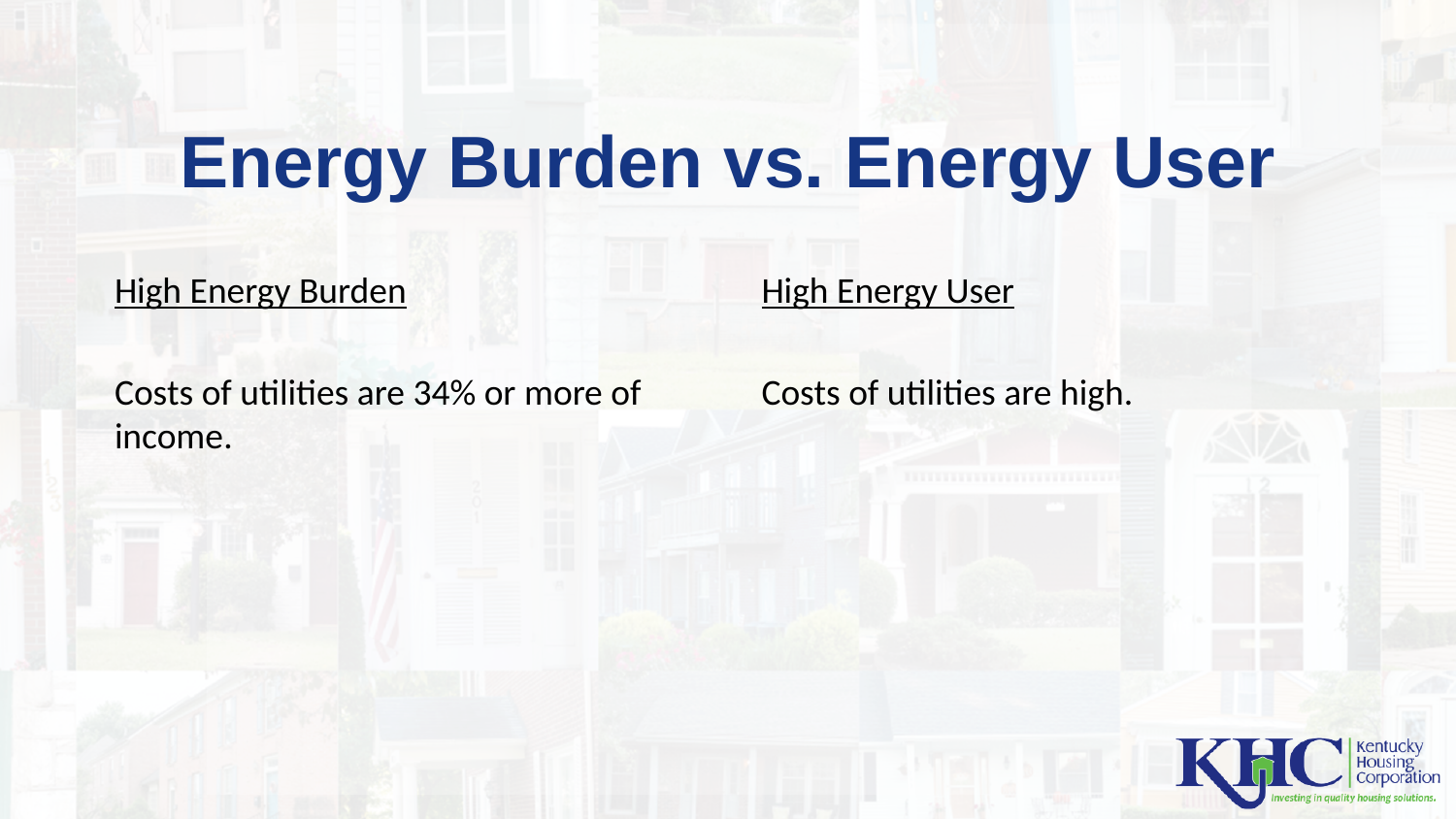

# Energy Burden vs. Energy User
High Energy Burden

Costs of utilities are 34% or more of income.
High Energy User

Costs of utilities are high.